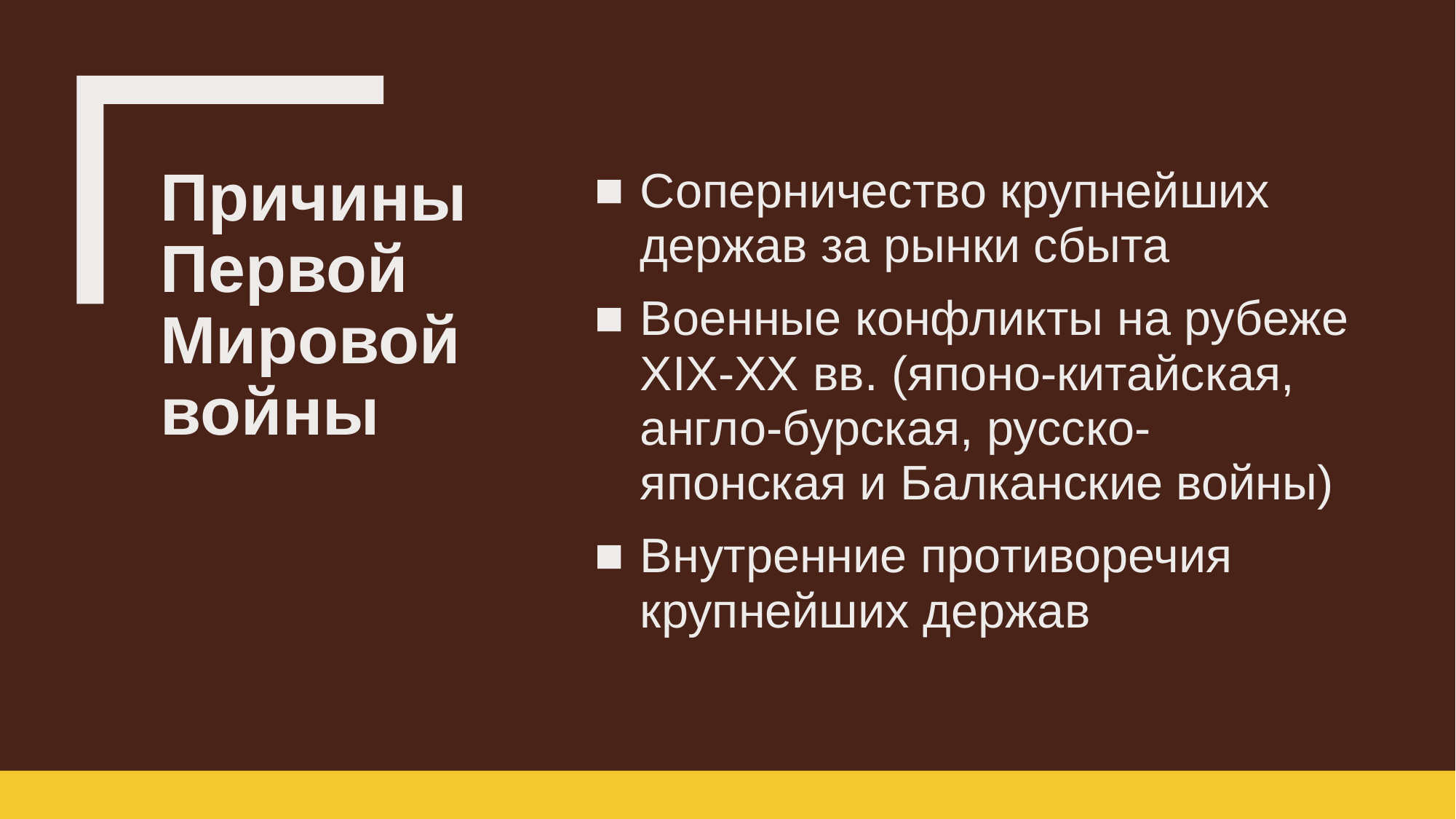

# Причины Первой Мировой войны
Соперничество крупнейших держав за рынки сбыта
Военные конфликты на рубеже XIX-XX вв. (японо-китайская, англо-бурская, русско-японская и Балканские войны)
Внутренние противоречия крупнейших держав